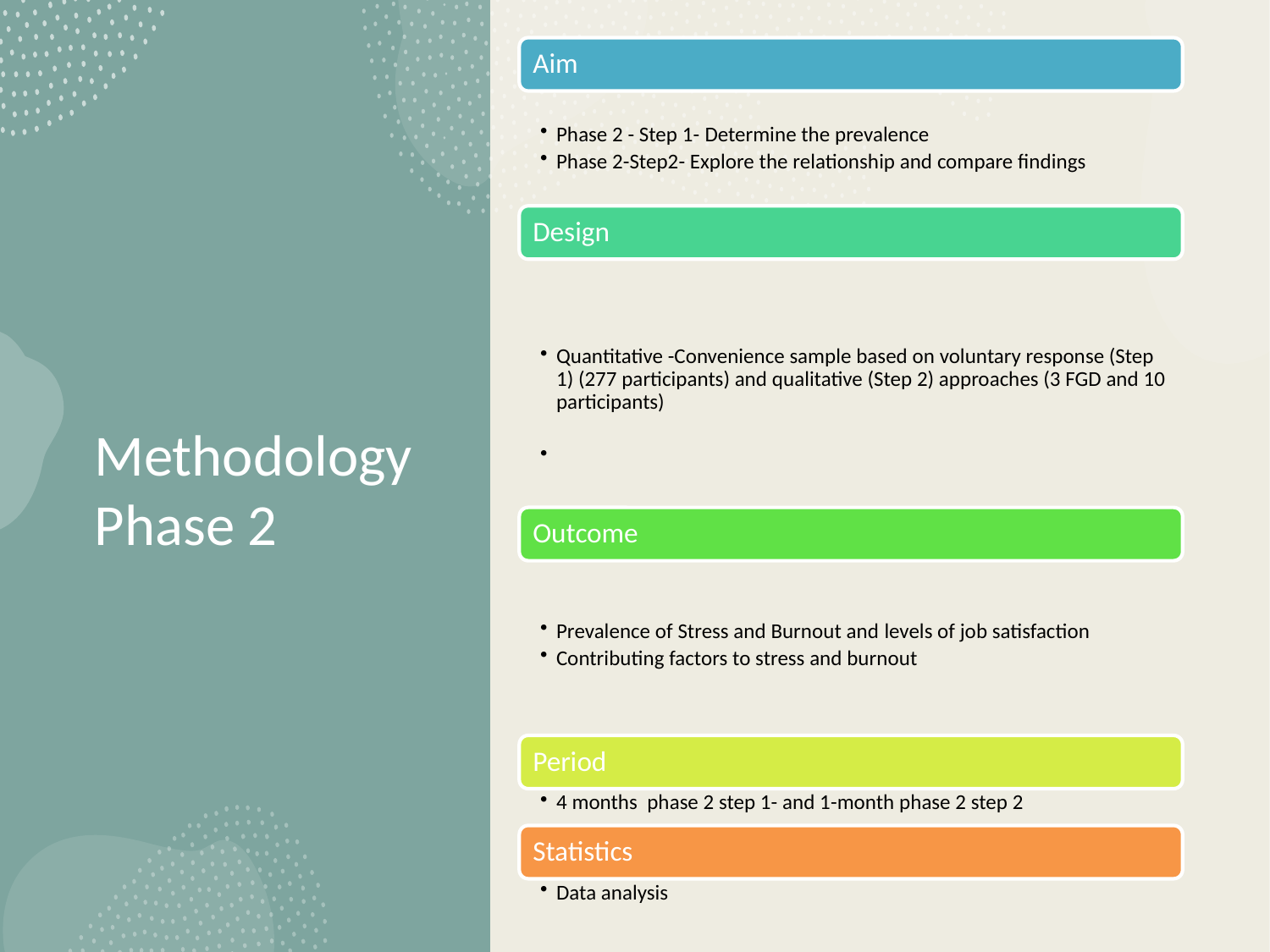

Aim

Phase 2 - Step 1- Determine the prevalence
Phase 2-Step2- Explore the relationship and compare findings

Design

Quantitative -Convenience sample based on voluntary response (Step 1) (277 participants) and qualitative (Step 2) approaches (3 FGD and 10 participants)

Outcome

Prevalence of Stress and Burnout and levels of job satisfaction
Contributing factors to stress and burnout

Period
4 months  phase 2 step 1- and 1-month phase 2 step 2
Statistics
Data analysis
# Methodology Phase 2